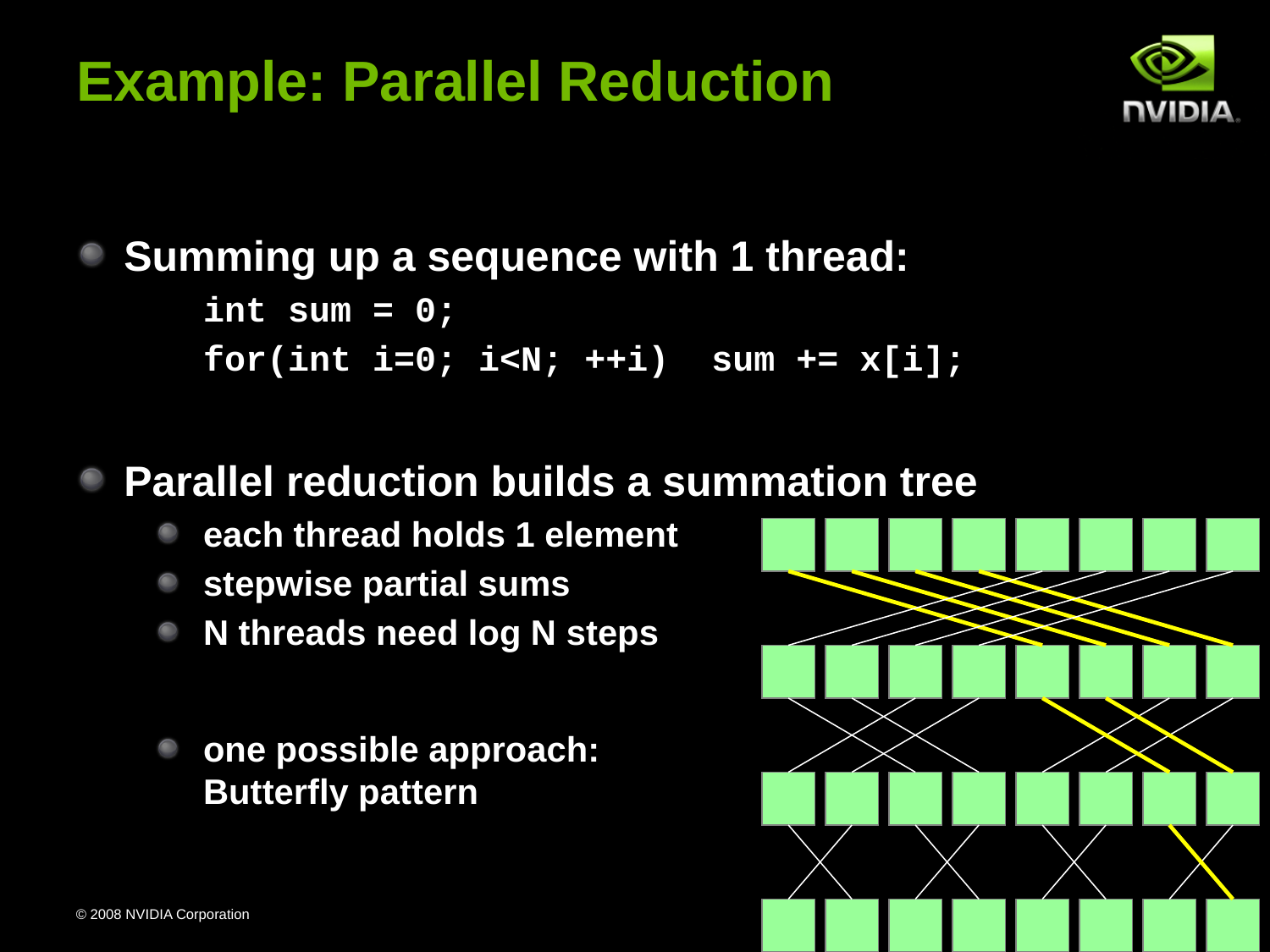

# Example: Parallel Reduction
Summing up a sequence with 1 thread:
	int sum = 0;
	for(int i=0; i<N; ++i)  sum += x[i];

Parallel reduction builds a summation tree
each thread holds 1 element
stepwise partial sums
N threads need log N steps

one possible approach:
Butterfly pattern